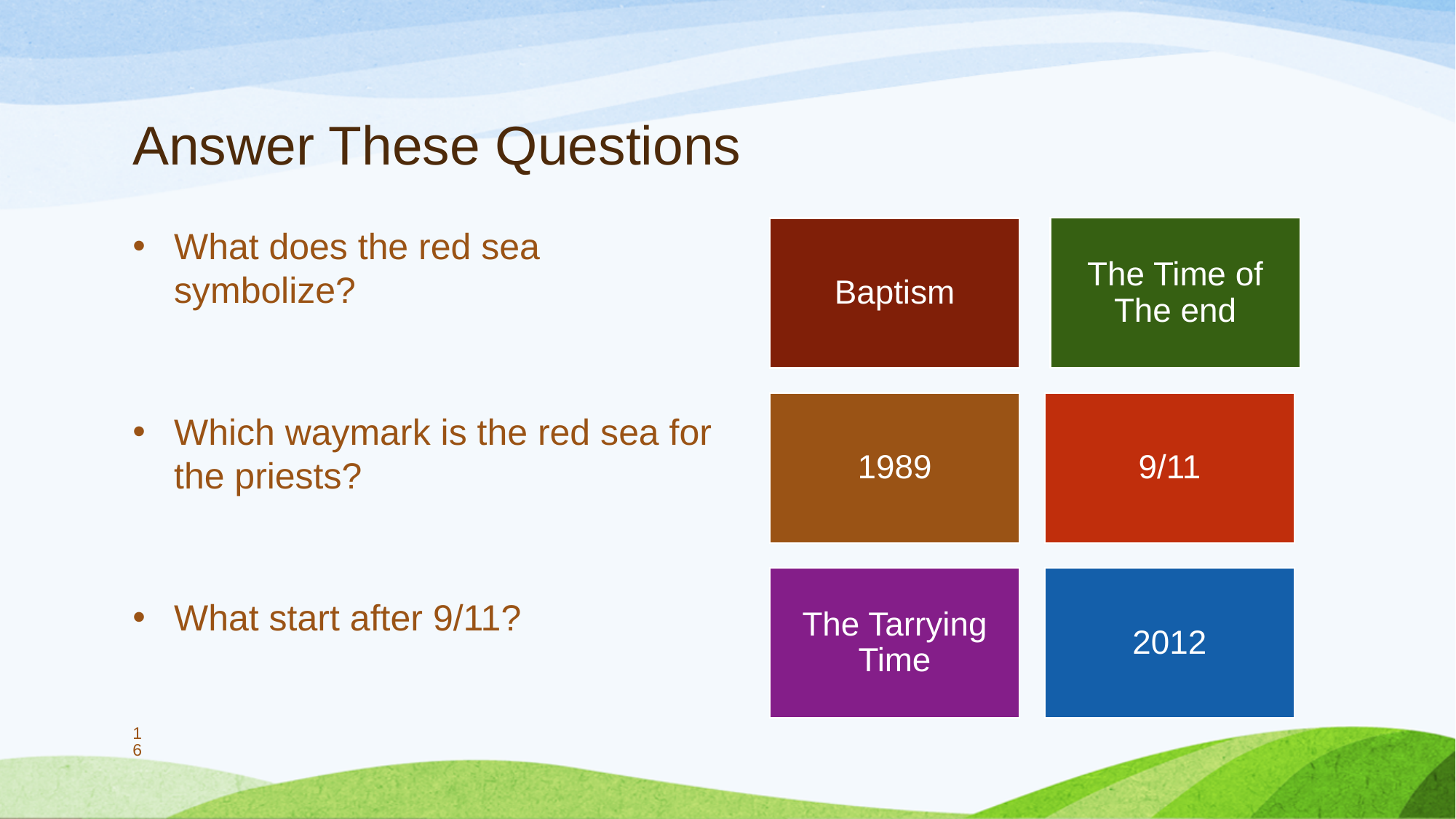

# Answer These Questions
What does the red sea symbolize?

Which waymark is the red sea for the priests?

What start after 9/11?

The Time of The end

Baptism

1989

9/11

The Tarrying Time

2012
16